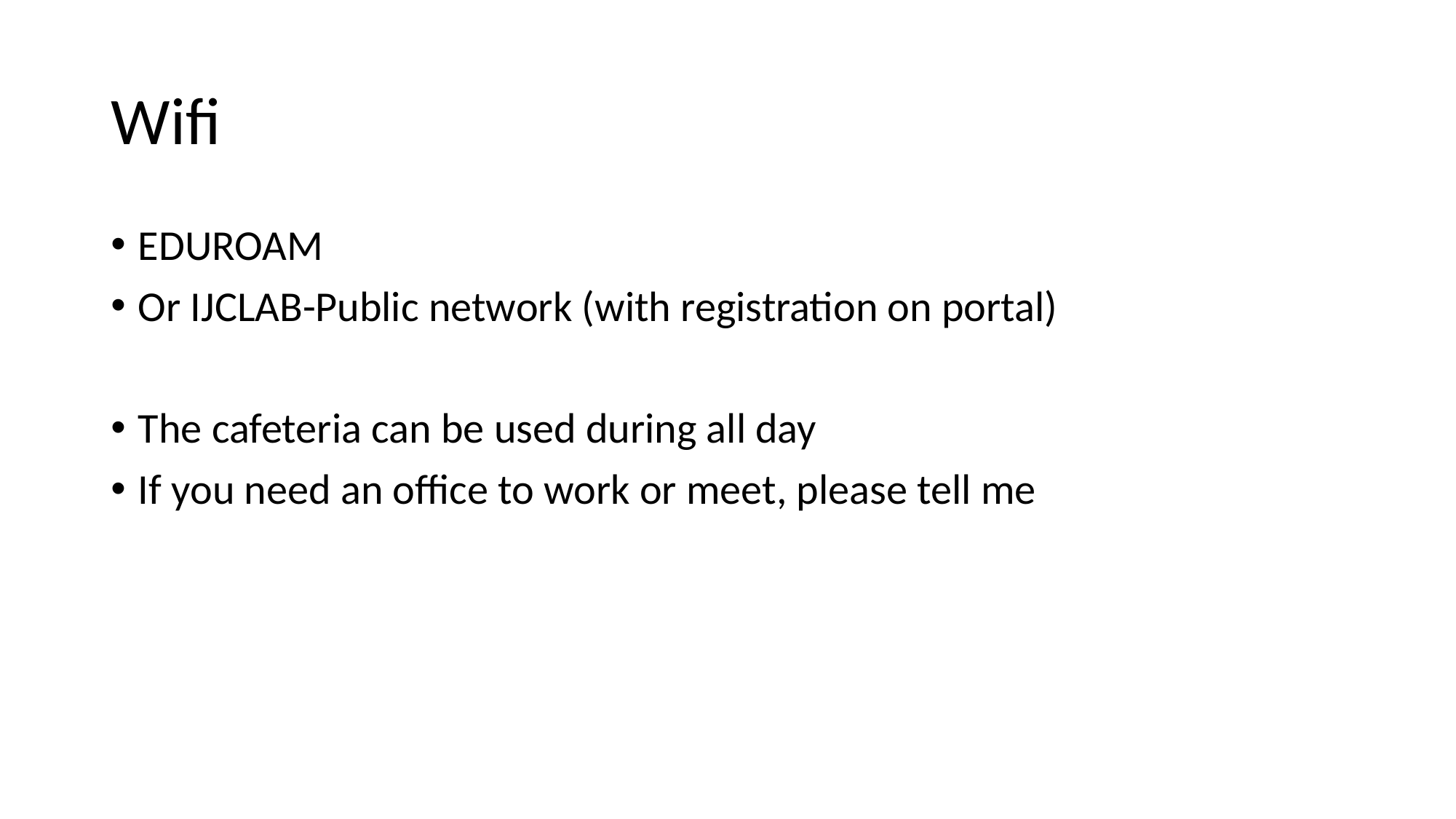

# Wifi
EDUROAM
Or IJCLAB-Public network (with registration on portal)

The cafeteria can be used during all day
If you need an office to work or meet, please tell me